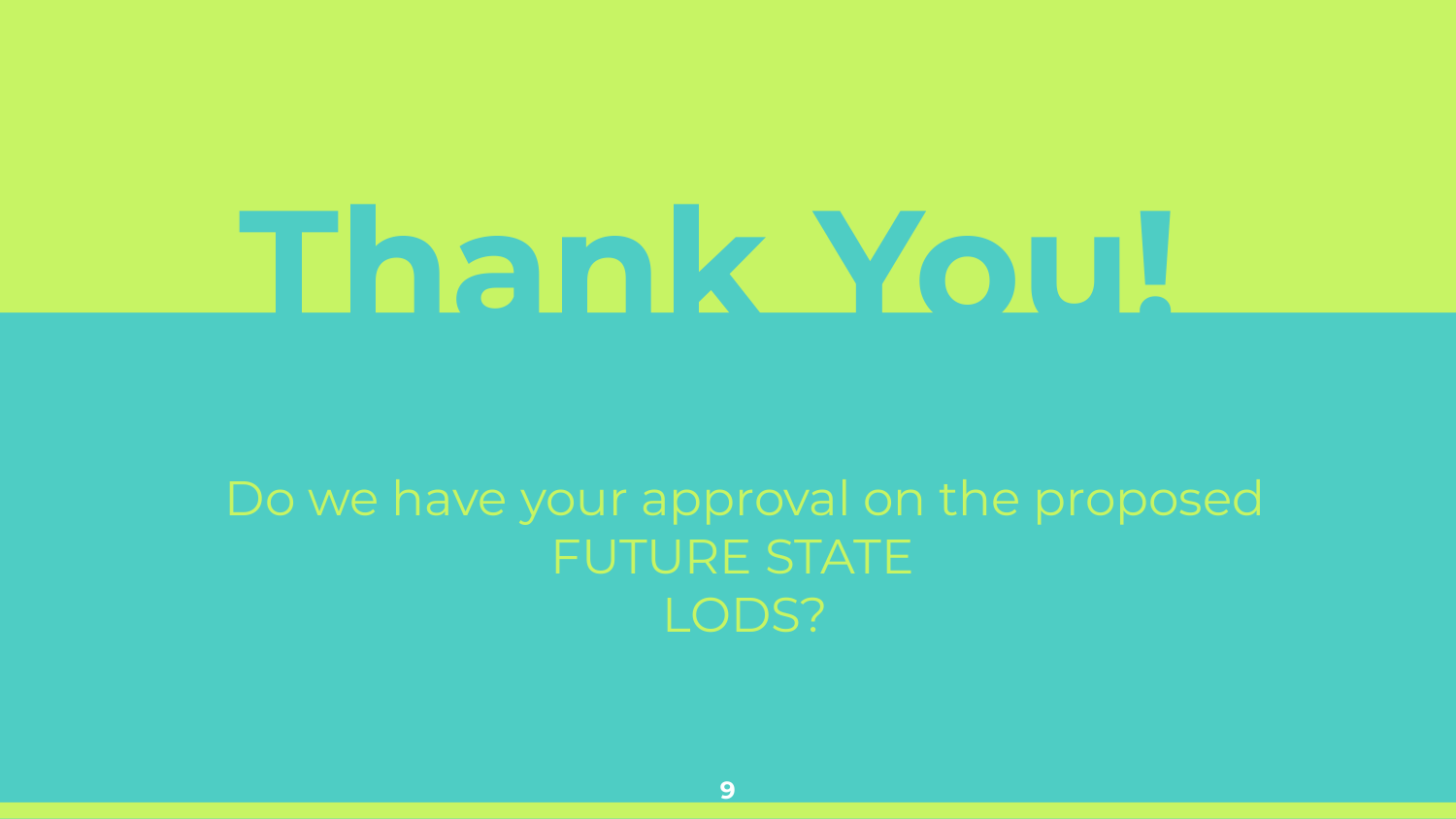

Thank You!
Do we have your approval on the proposed
FUTURE STATE
LODS?
9